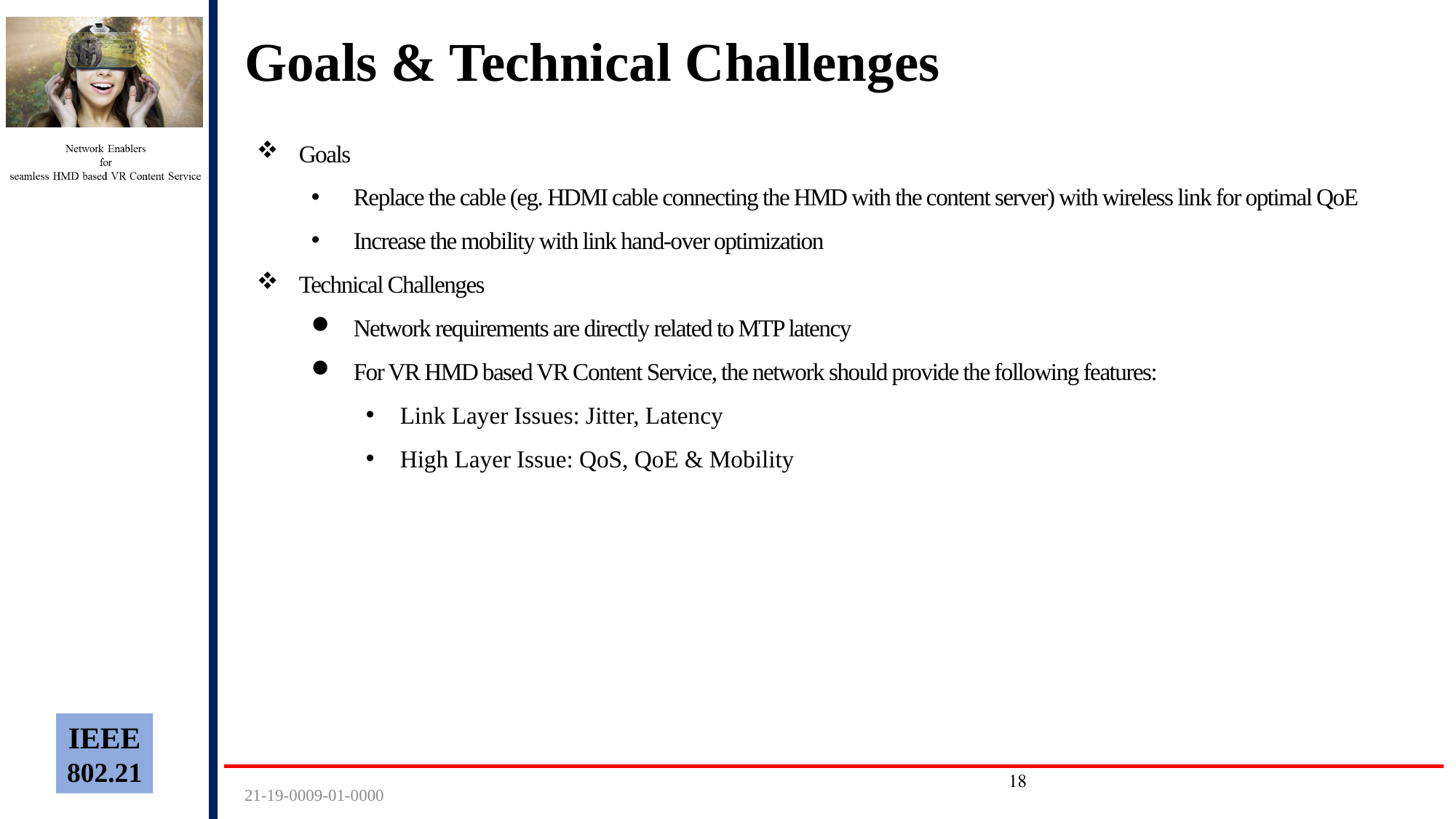

# Goals & Technical Challenges
Goals
Replace the cable (eg. HDMI cable connecting the HMD with the content server) with wireless link for optimal QoE
Increase the mobility with link hand-over optimization
Technical Challenges
Network requirements are directly related to MTP latency
For VR HMD based VR Content Service, the network should provide the following features:
Link Layer Issues: Jitter, Latency
High Layer Issue: QoS, QoE & Mobility
18
21-19-0009-01-0000